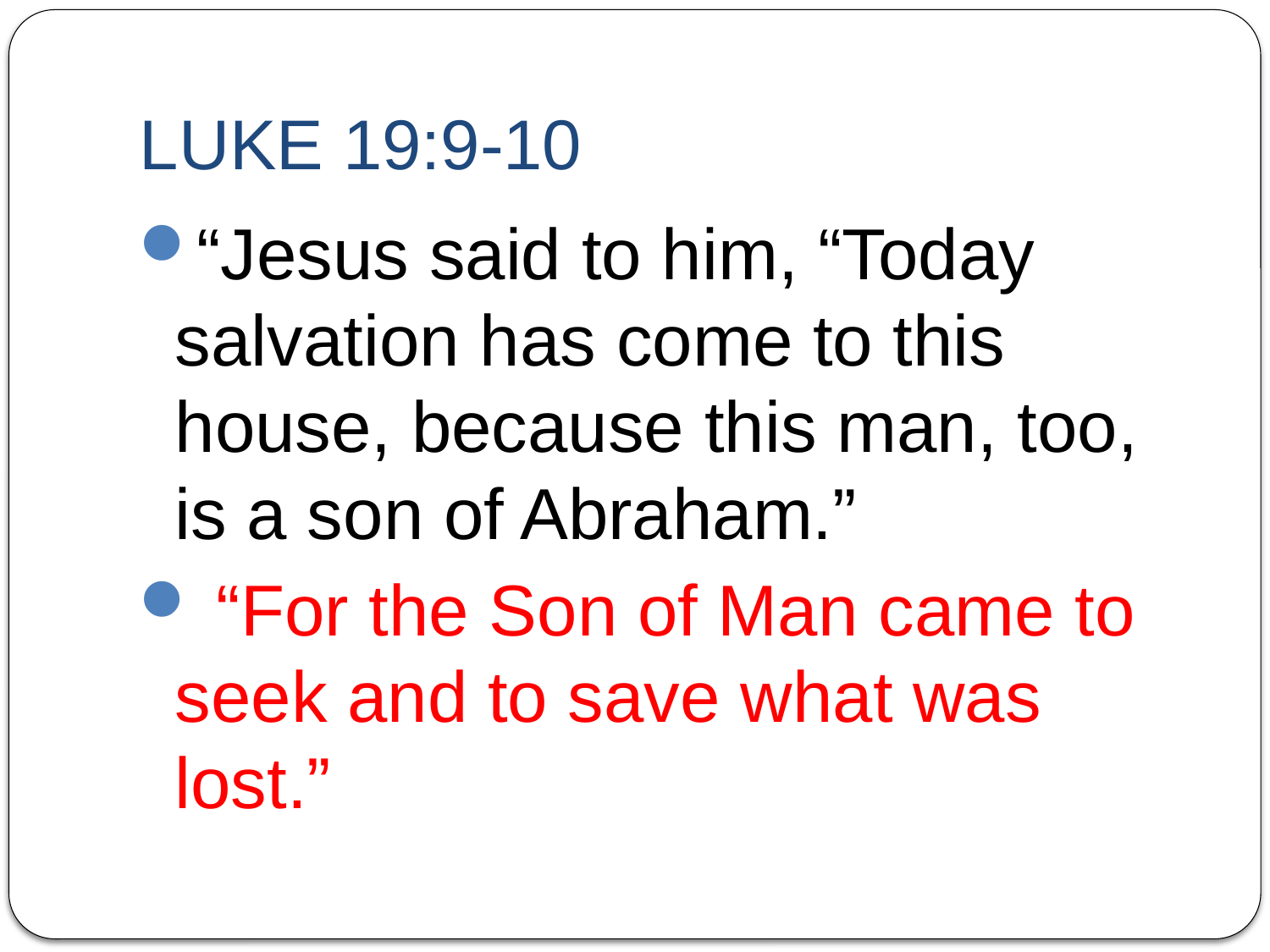

# LUKE 19:9-10
“Jesus said to him, “Today salvation has come to this house, because this man, too, is a son of Abraham.”
 “For the Son of Man came to seek and to save what was lost.”